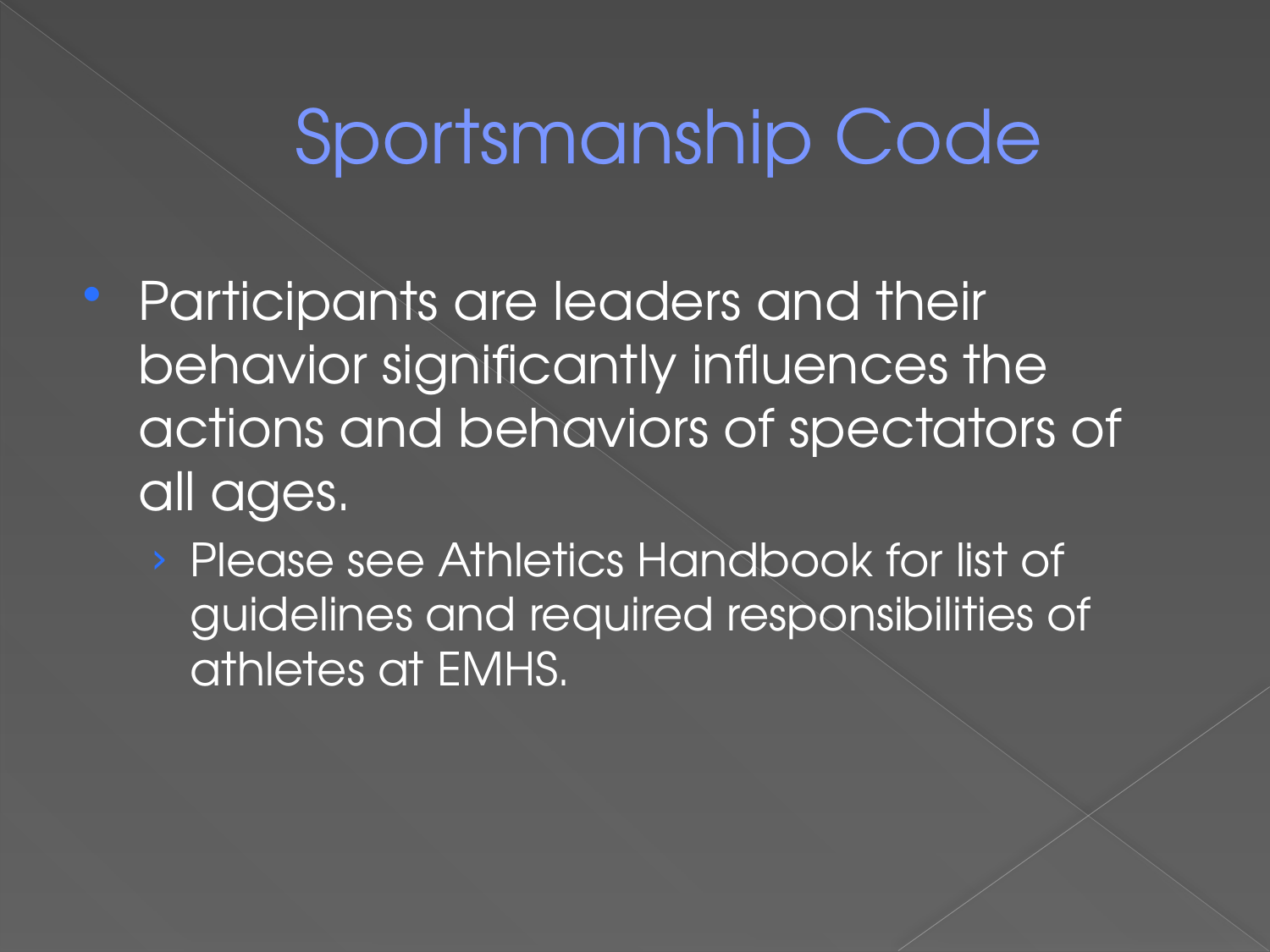

# Sportsmanship Code
Participants are leaders and their behavior significantly influences the actions and behaviors of spectators of all ages.
Please see Athletics Handbook for list of guidelines and required responsibilities of athletes at EMHS.